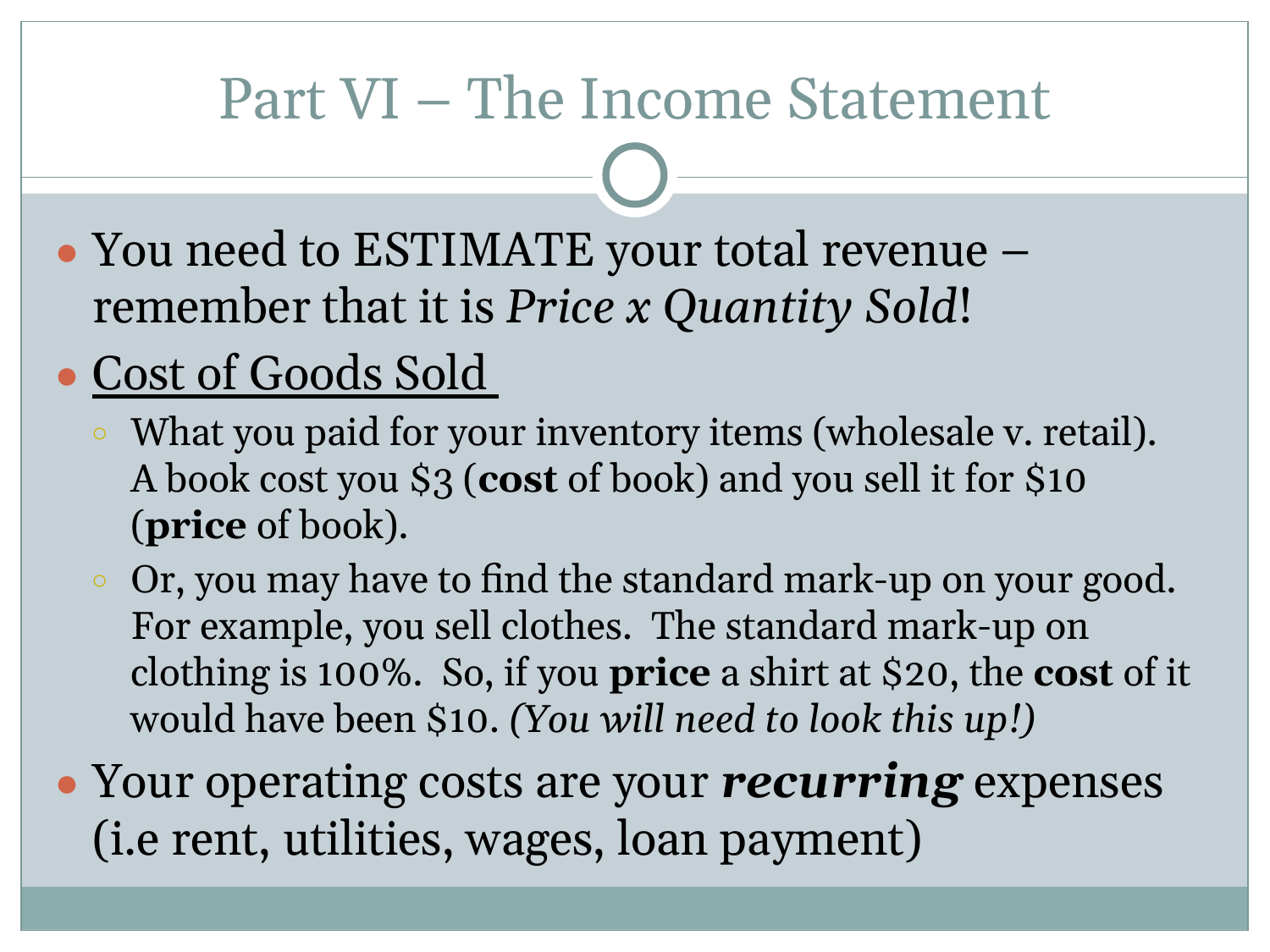

# Part VI – The Income Statement
You need to ESTIMATE your total revenue – remember that it is Price x Quantity Sold!
Cost of Goods Sold
What you paid for your inventory items (wholesale v. retail).   A book cost you $3 (cost of book) and you sell it for $10 (price of book).
Or, you may have to find the standard mark-up on your good.  For example, you sell clothes.  The standard mark-up on clothing is 100%.  So, if you price a shirt at $20, the cost of it would have been $10. (You will need to look this up!)
Your operating costs are your recurring expenses (i.e rent, utilities, wages, loan payment)